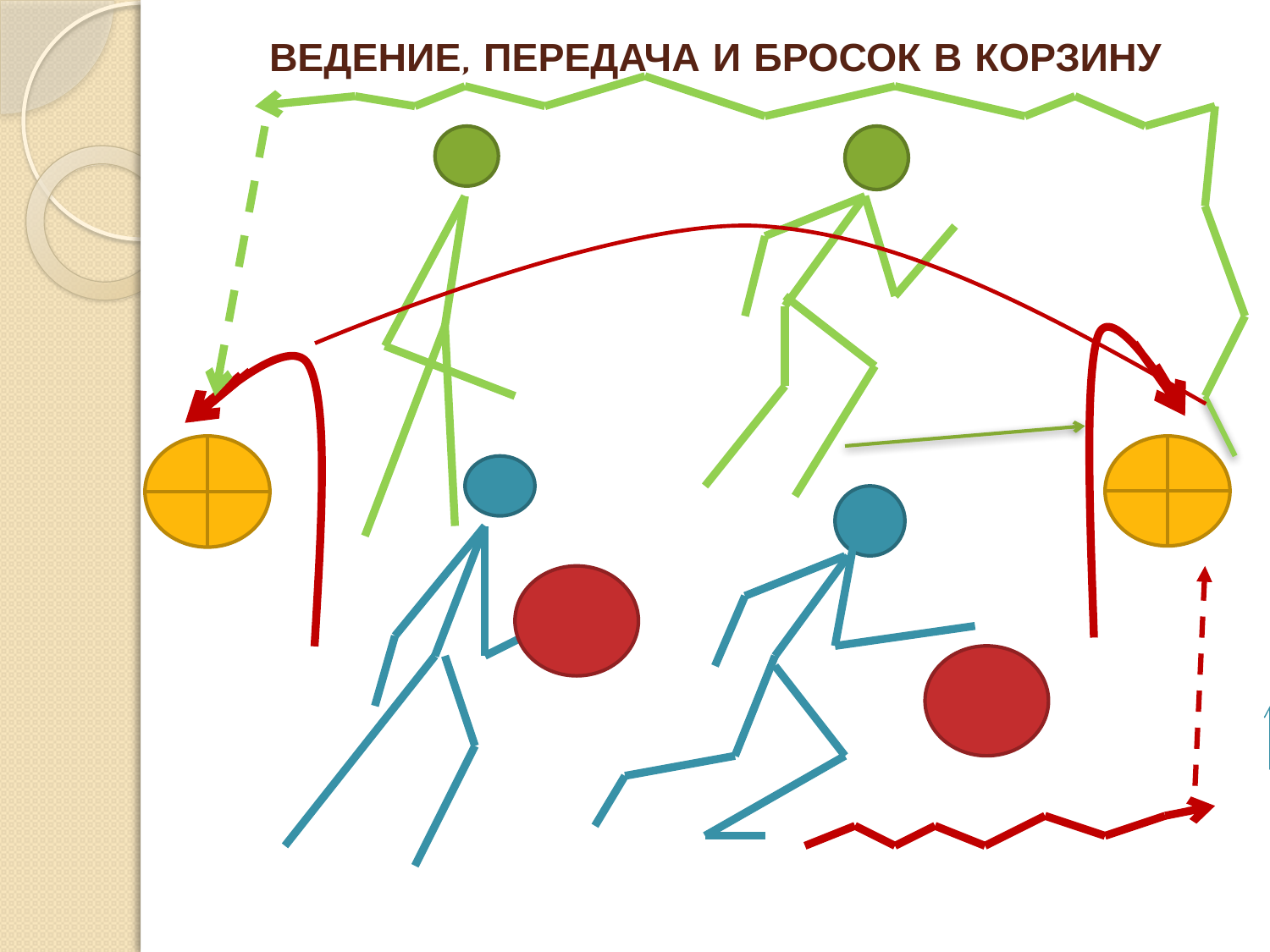

# ВЕДЕНИЕ, ПЕРЕДАЧА И БРОСОК В КОРЗИНУ